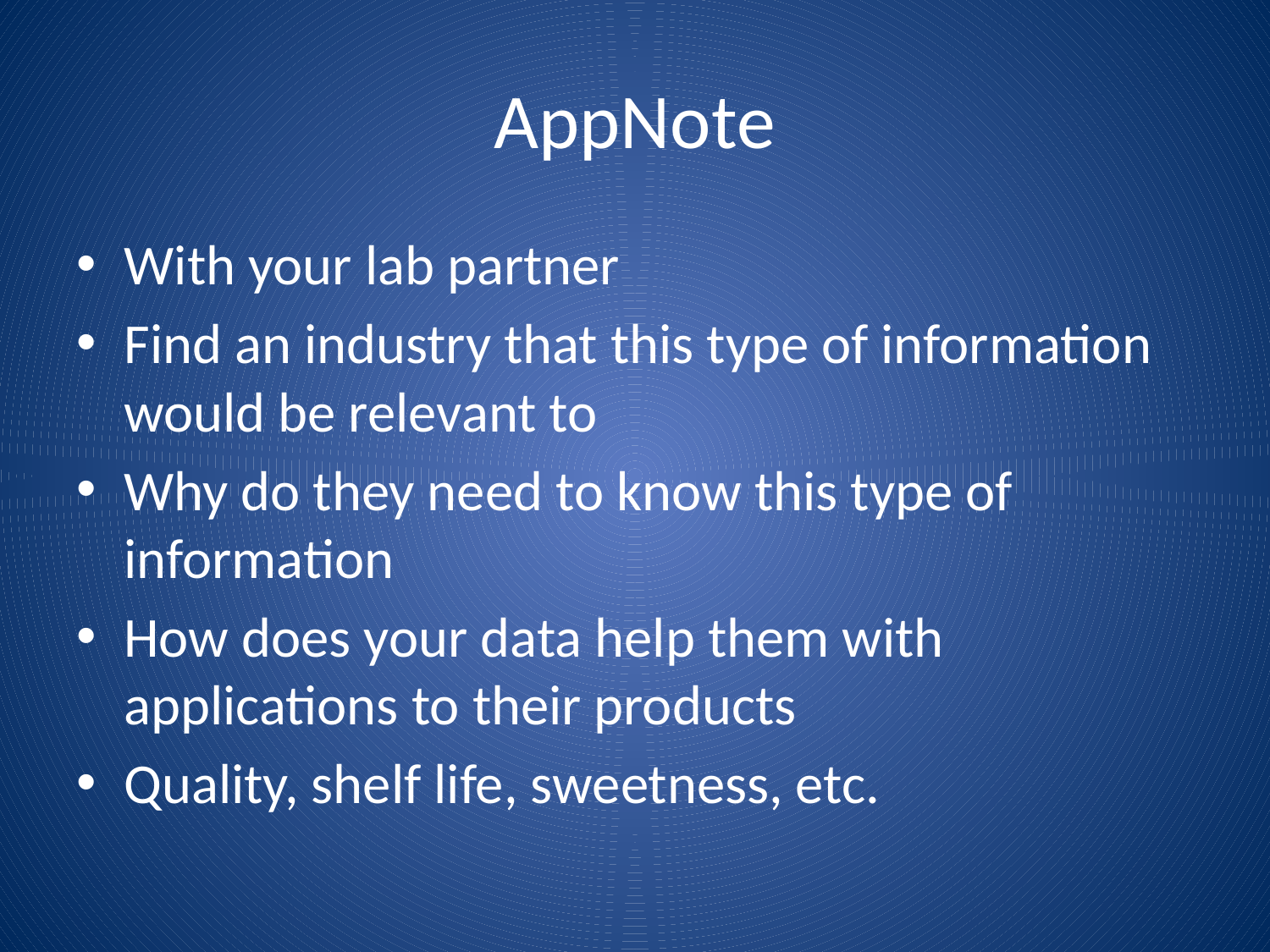

# AppNote
With your lab partner
Find an industry that this type of information would be relevant to
Why do they need to know this type of information
How does your data help them with applications to their products
Quality, shelf life, sweetness, etc.